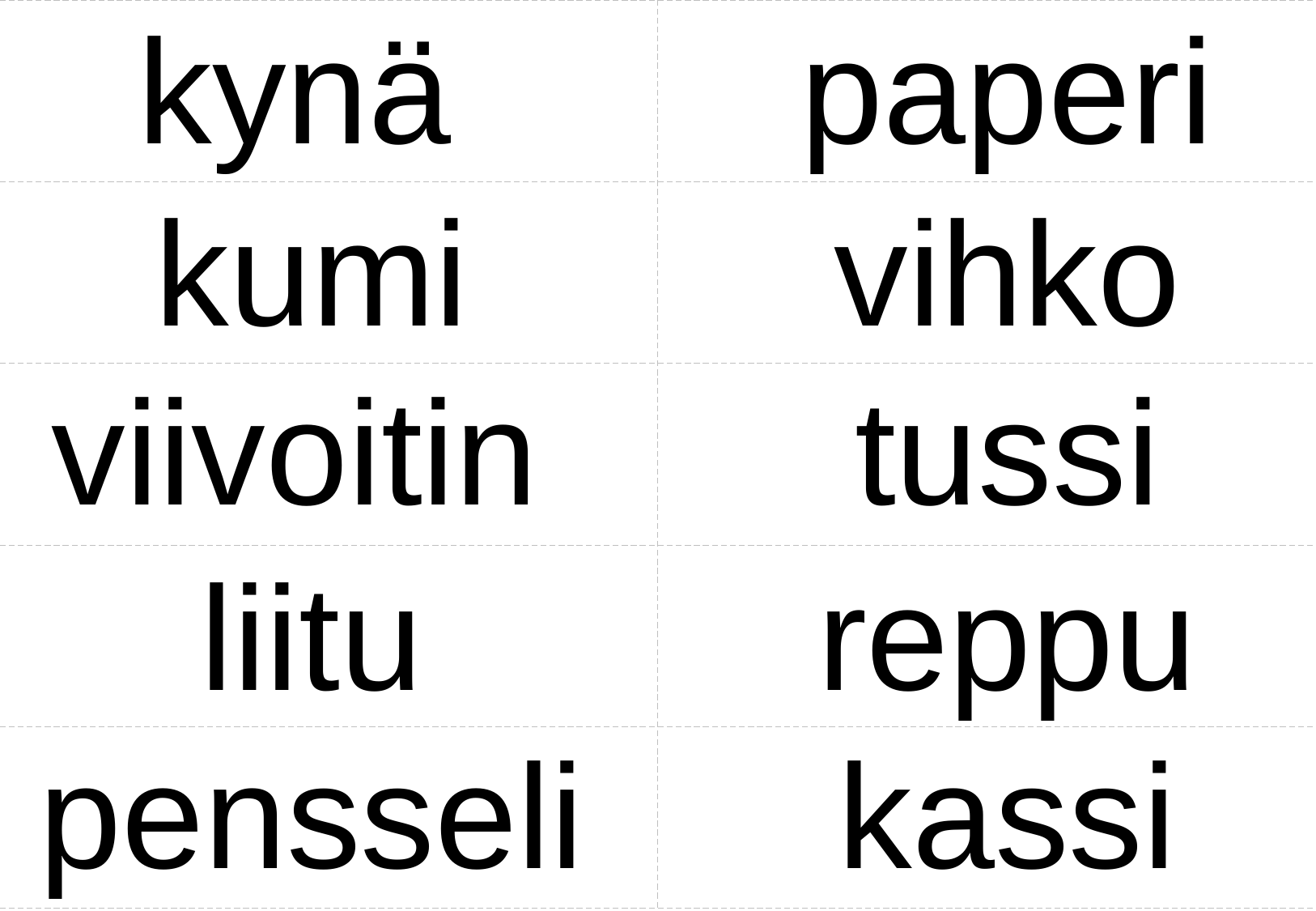

kynä
paperi
kumi
vihko

viivoitin
tussi

liitu
reppu

pensseli
kassi